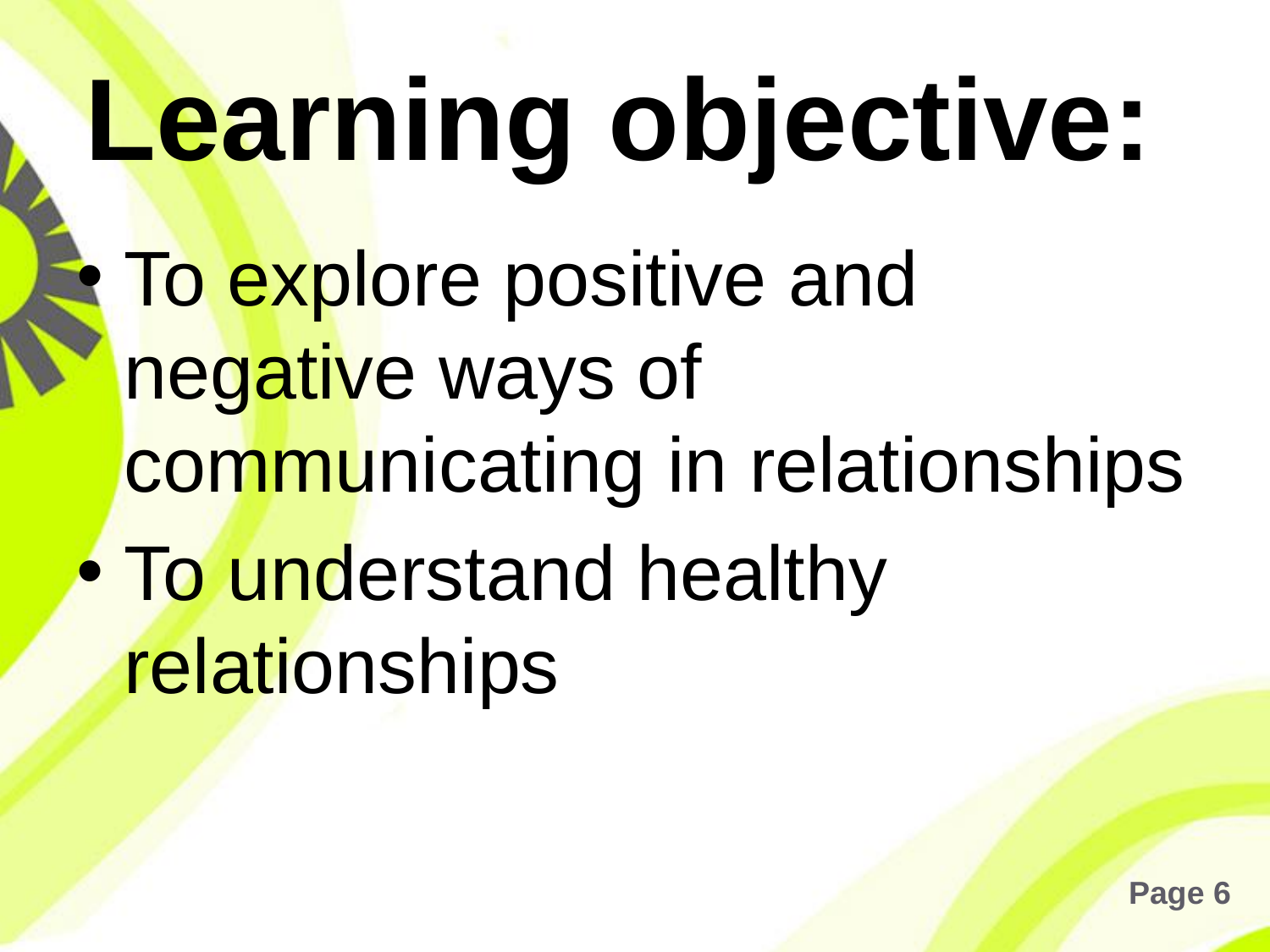

# Learning objective:
To explore positive and negative ways of communicating in relationships
To understand healthy relationships